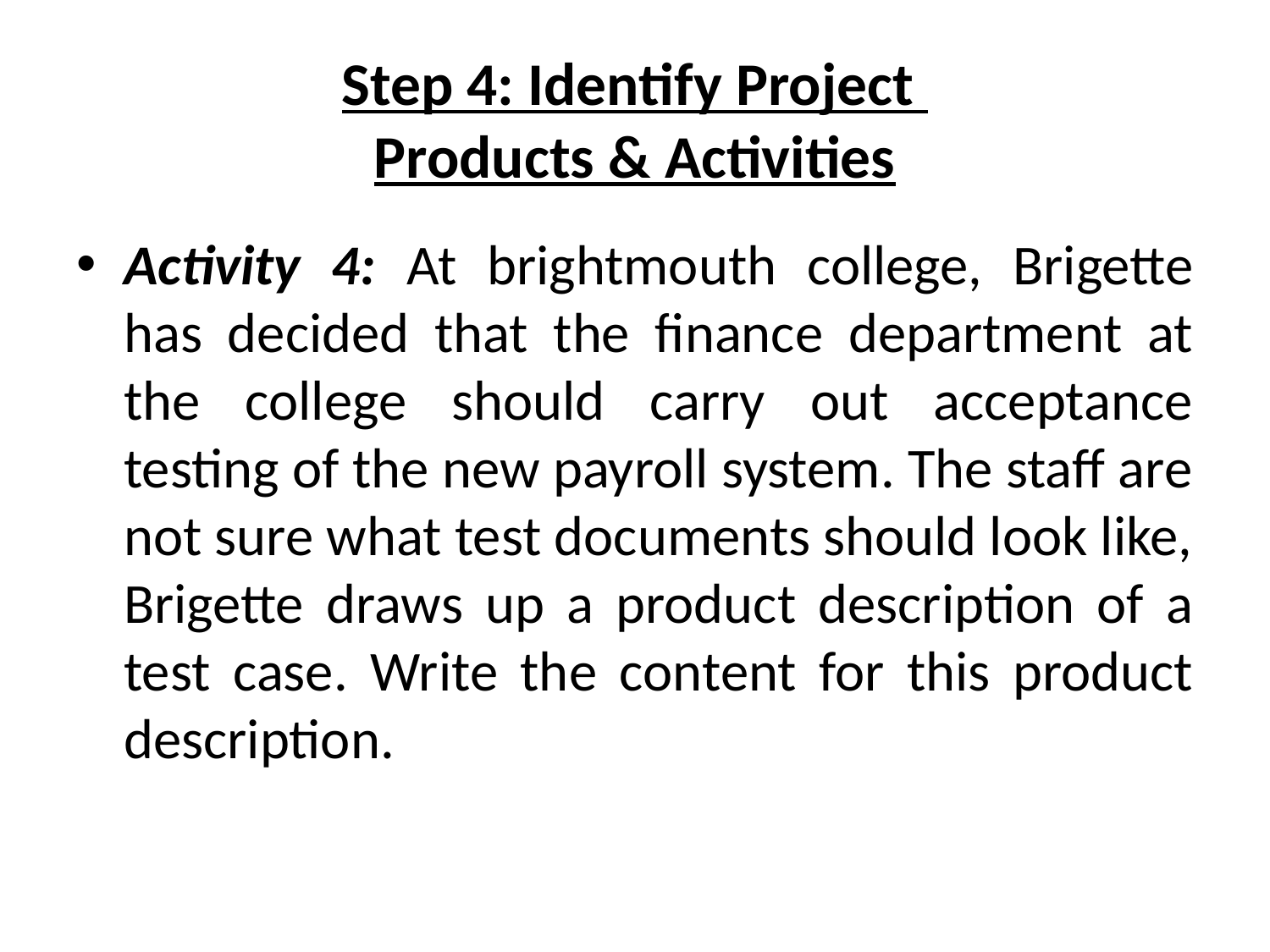

# Step 4: Identify Project Products & Activities
Activity 4: At brightmouth college, Brigette has decided that the finance department at the college should carry out acceptance testing of the new payroll system. The staff are not sure what test documents should look like, Brigette draws up a product description of a test case. Write the content for this product description.